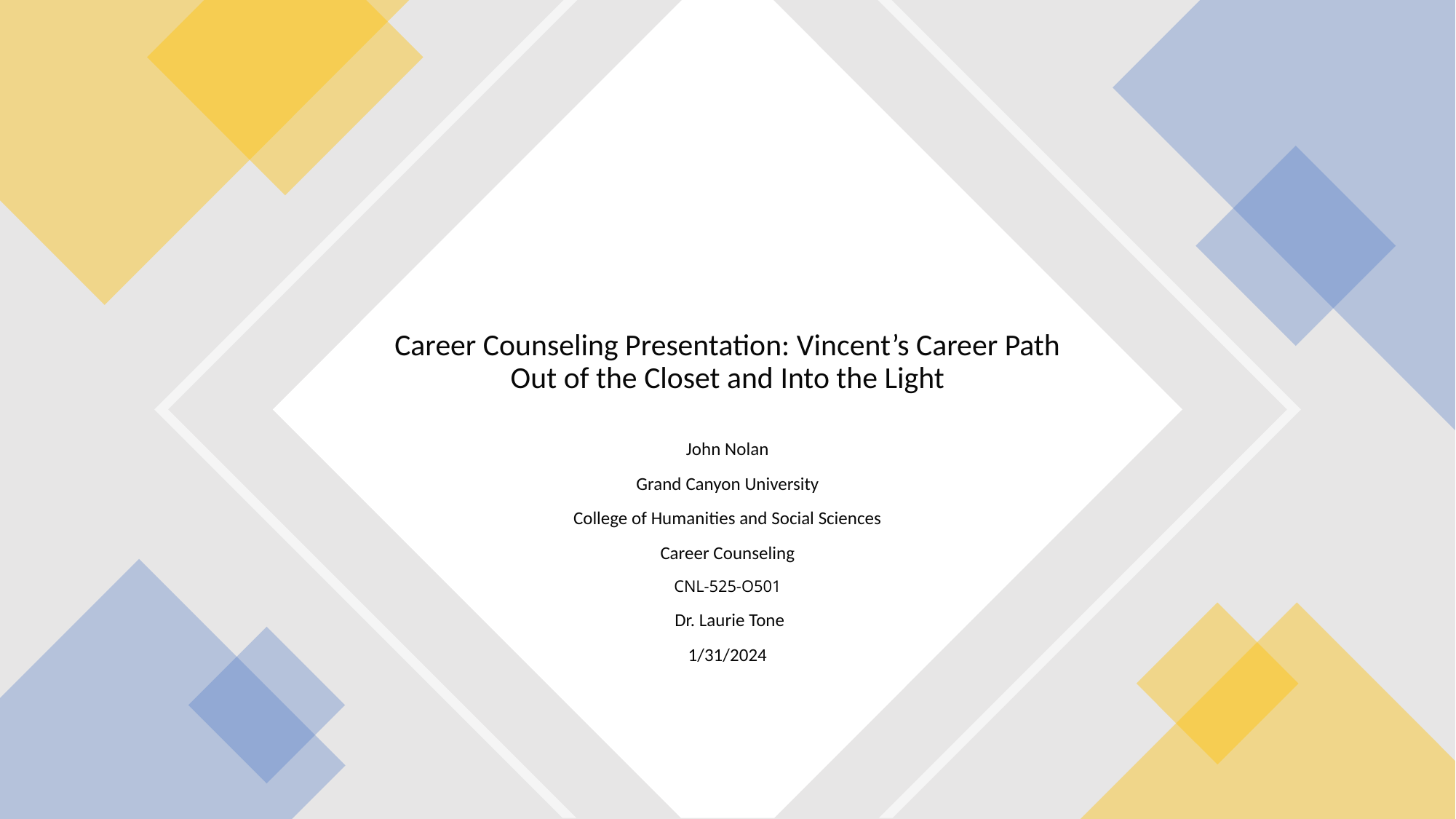

# Career Counseling Presentation: Vincent’s Career Path Out of the Closet and Into the Light
John Nolan
Grand Canyon University
College of Humanities and Social Sciences
Career Counseling
CNL-525-O501
 Dr. Laurie Tone
1/31/2024